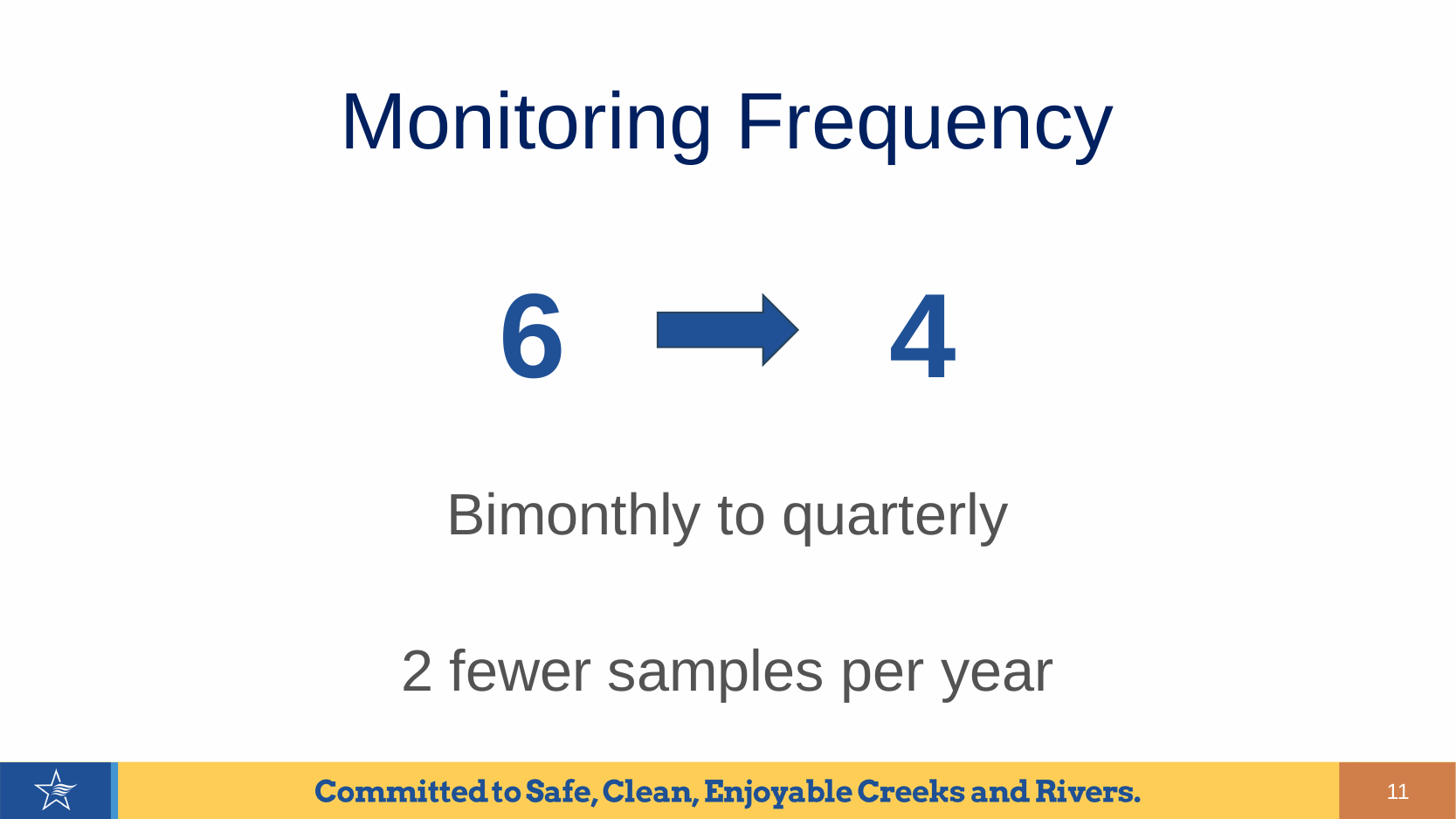

# Monitoring Frequency
6
4

Bimonthly to quarterly

2 fewer samples per year